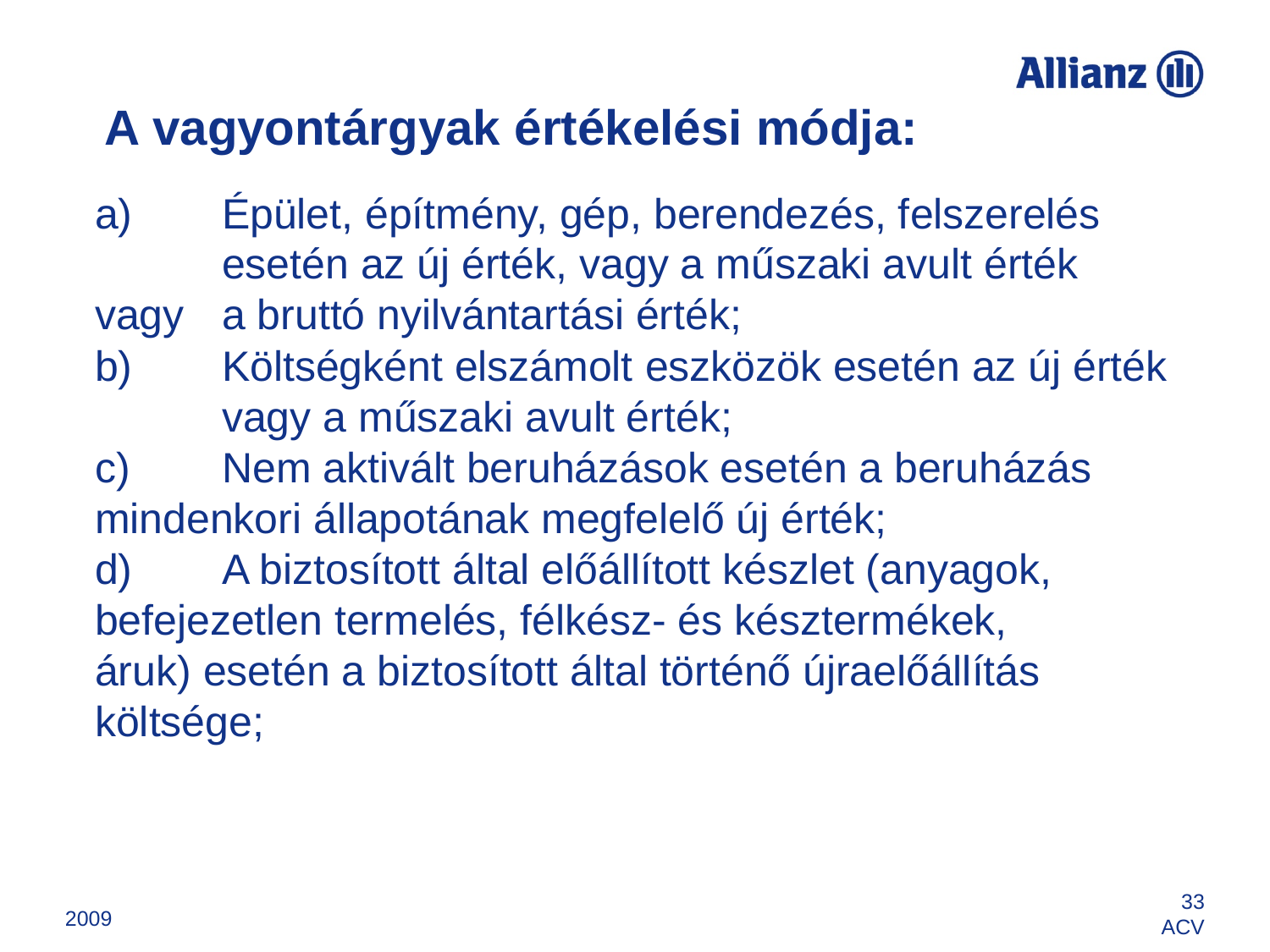

# A vagyontárgyak értékelési módja:
a)	Épület, építmény, gép, berendezés, felszerelés 	esetén az új érték, vagy a műszaki avult érték 	vagy 	a bruttó nyilvántartási érték;
b)	Költségként elszámolt eszközök esetén az új érték 	vagy a műszaki avult érték;
c)	Nem aktivált beruházások esetén a beruházás 	mindenkori állapotának megfelelő új érték;
d)	A biztosított által előállított készlet (anyagok, 	befejezetlen termelés, félkész- és késztermékek, 	áruk) esetén a biztosított által történő újraelőállítás 	költsége;

2009
33
ACV